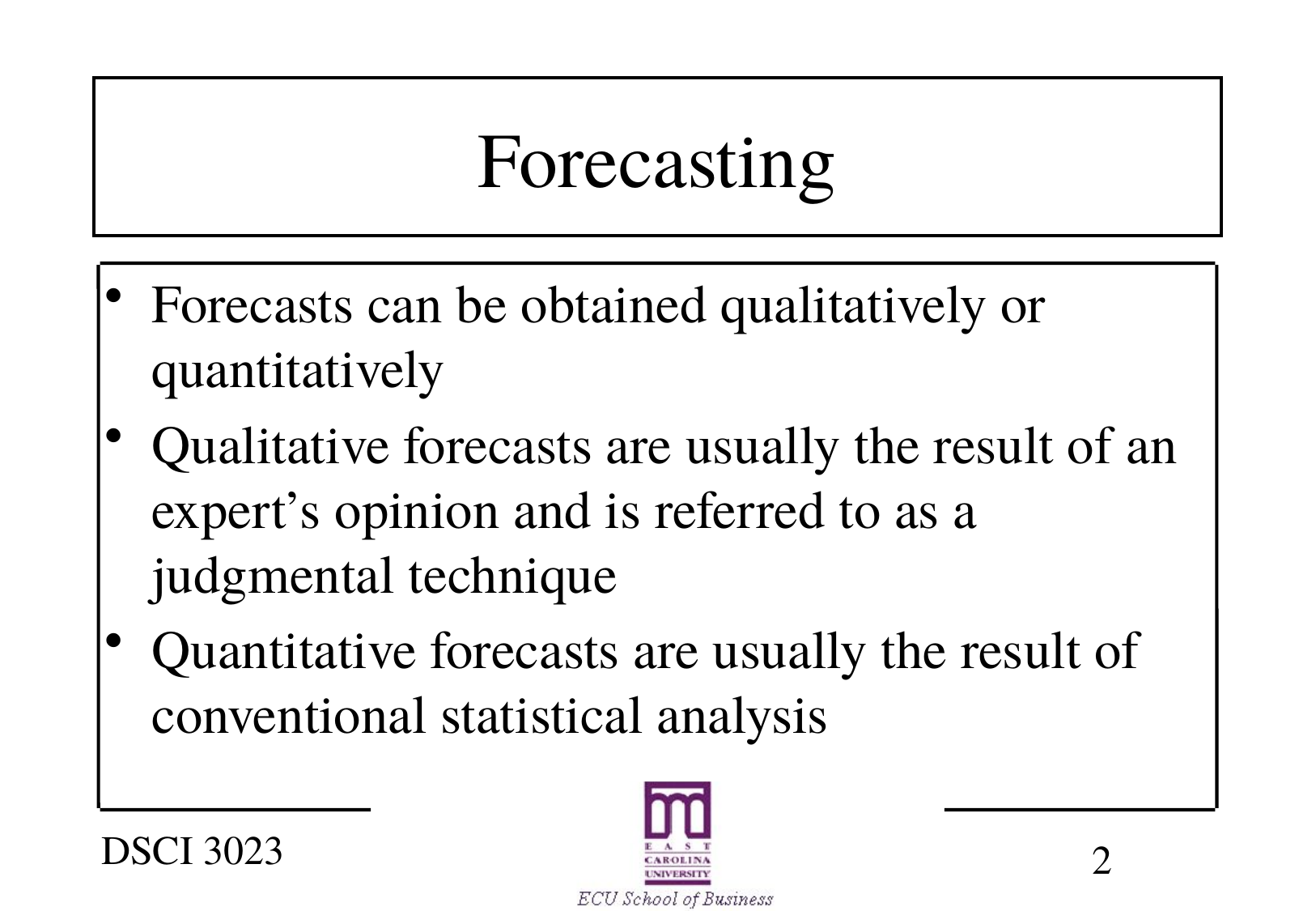

# Forecasting
Forecasts can be obtained qualitatively or quantitatively
Qualitative forecasts are usually the result of an expert’s opinion and is referred to as a judgmental technique
Quantitative forecasts are usually the result of conventional statistical analysis